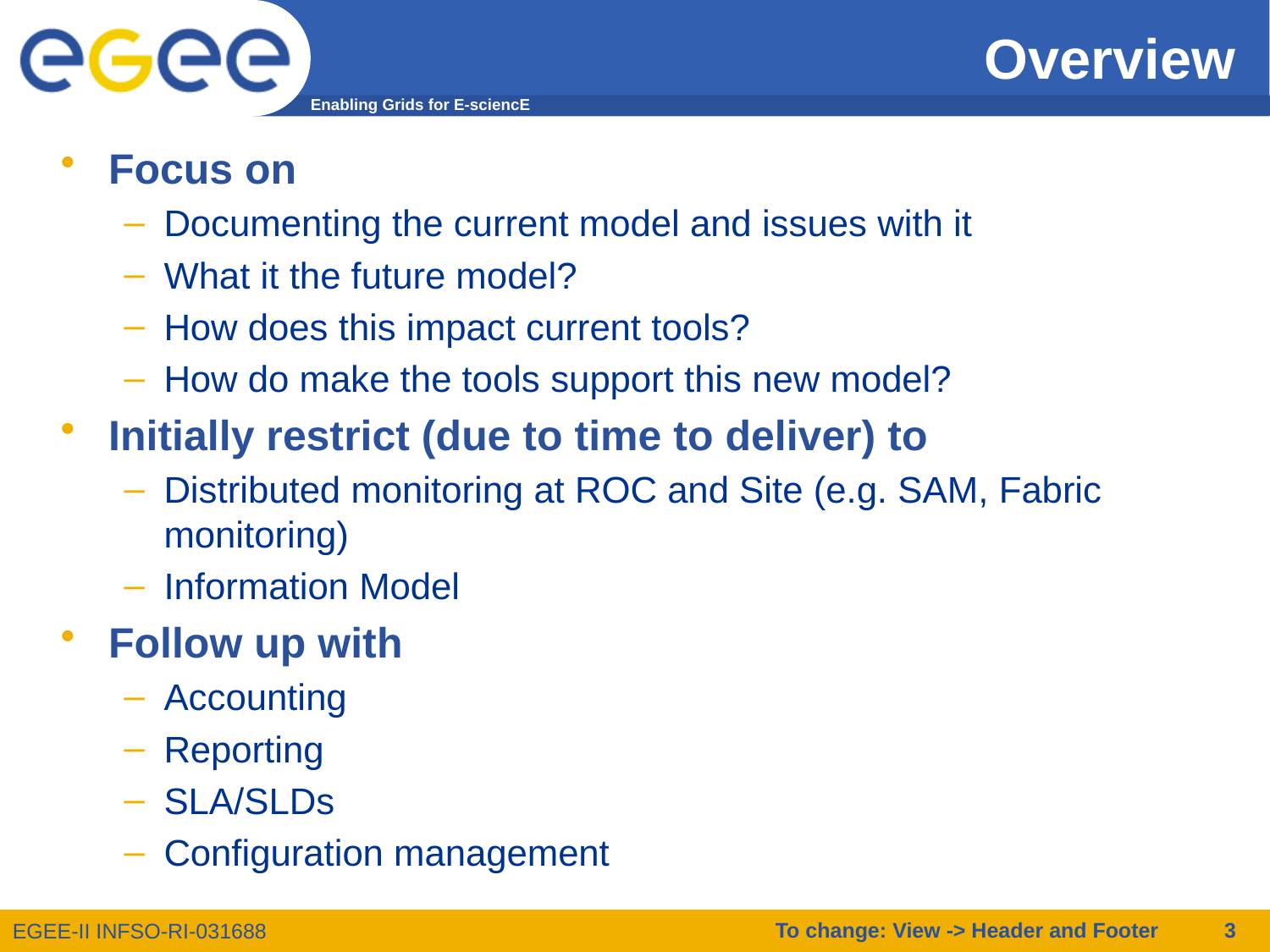

# Overview
Focus on
Documenting the current model and issues with it
What it the future model?
How does this impact current tools?
How do make the tools support this new model?
Initially restrict (due to time to deliver) to
Distributed monitoring at ROC and Site (e.g. SAM, Fabric monitoring)
Information Model
Follow up with
Accounting
Reporting
SLA/SLDs
Configuration management
To change: View -> Header and Footer
3